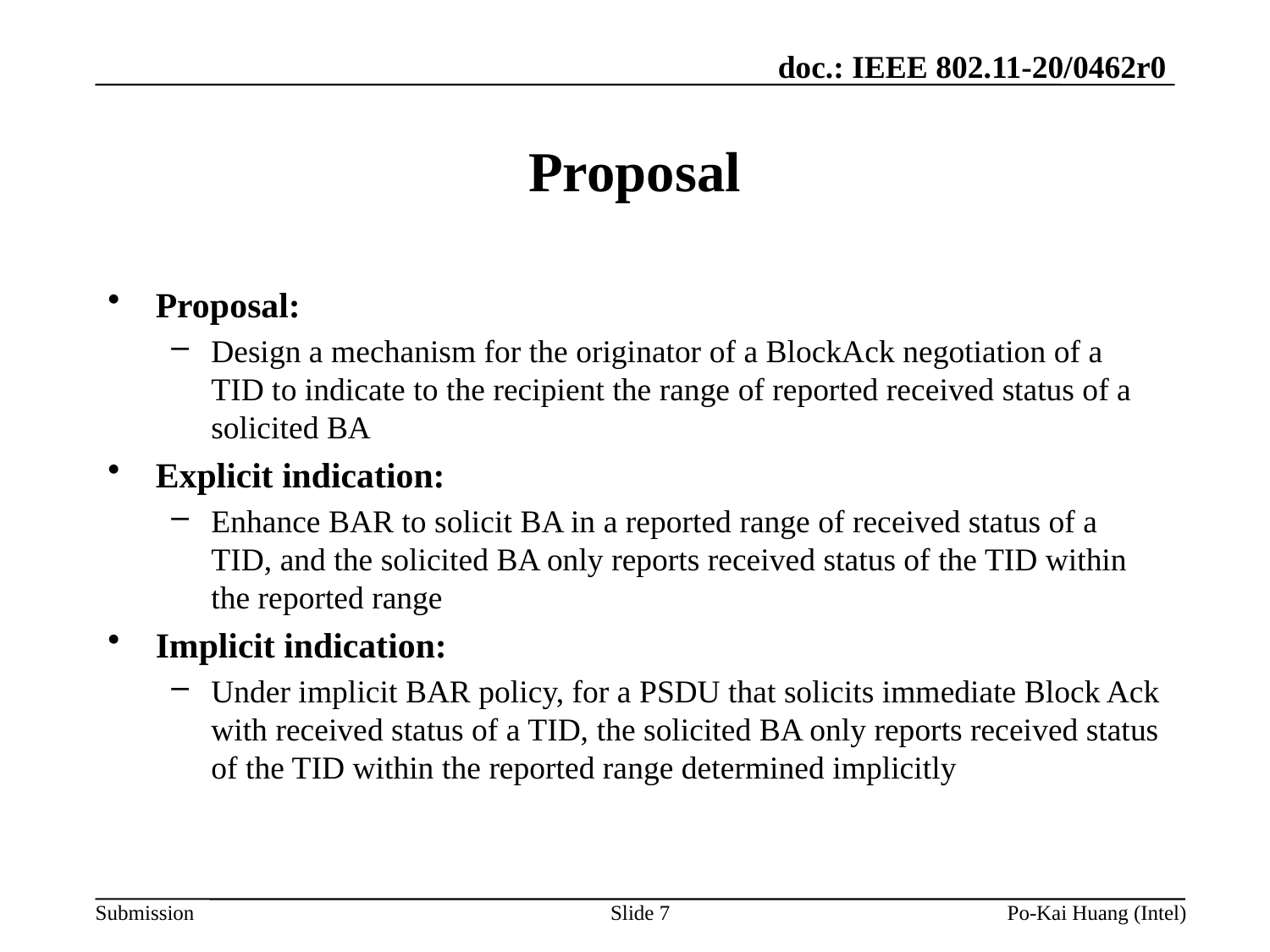

# Proposal
Proposal:
Design a mechanism for the originator of a BlockAck negotiation of a TID to indicate to the recipient the range of reported received status of a solicited BA
Explicit indication:
Enhance BAR to solicit BA in a reported range of received status of a TID, and the solicited BA only reports received status of the TID within the reported range
Implicit indication:
Under implicit BAR policy, for a PSDU that solicits immediate Block Ack with received status of a TID, the solicited BA only reports received status of the TID within the reported range determined implicitly

Slide 7
Po-Kai Huang (Intel)